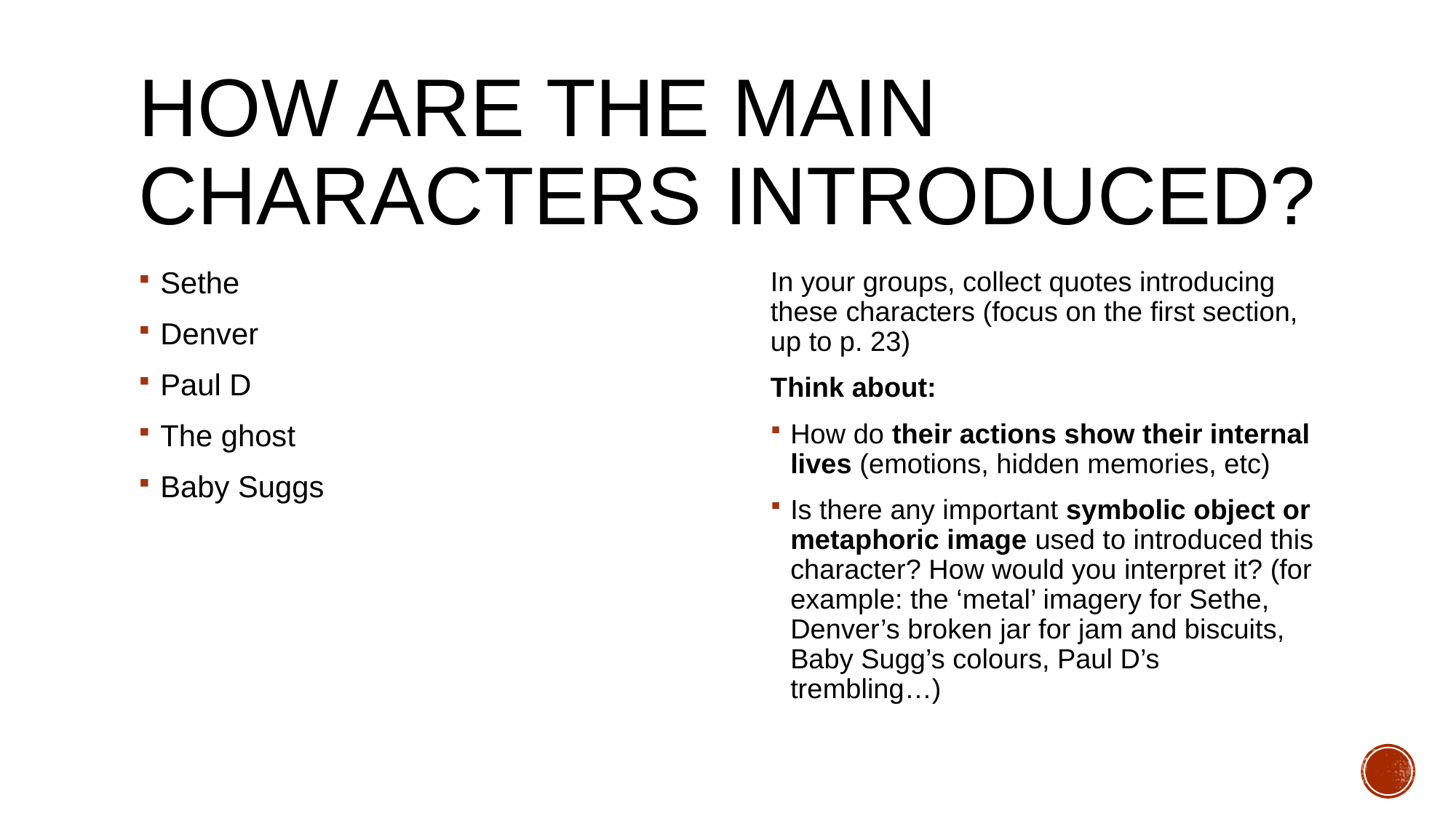

# How are the main characters introduced?
Sethe
Denver
Paul D
The ghost
Baby Suggs

In your groups, collect quotes introducing these characters (focus on the first section, up to p. 23)
Think about:
How do their actions show their internal lives (emotions, hidden memories, etc)
Is there any important symbolic object or metaphoric image used to introduced this character? How would you interpret it? (for example: the ‘metal’ imagery for Sethe, Denver’s broken jar for jam and biscuits, Baby Sugg’s colours, Paul D’s trembling…)